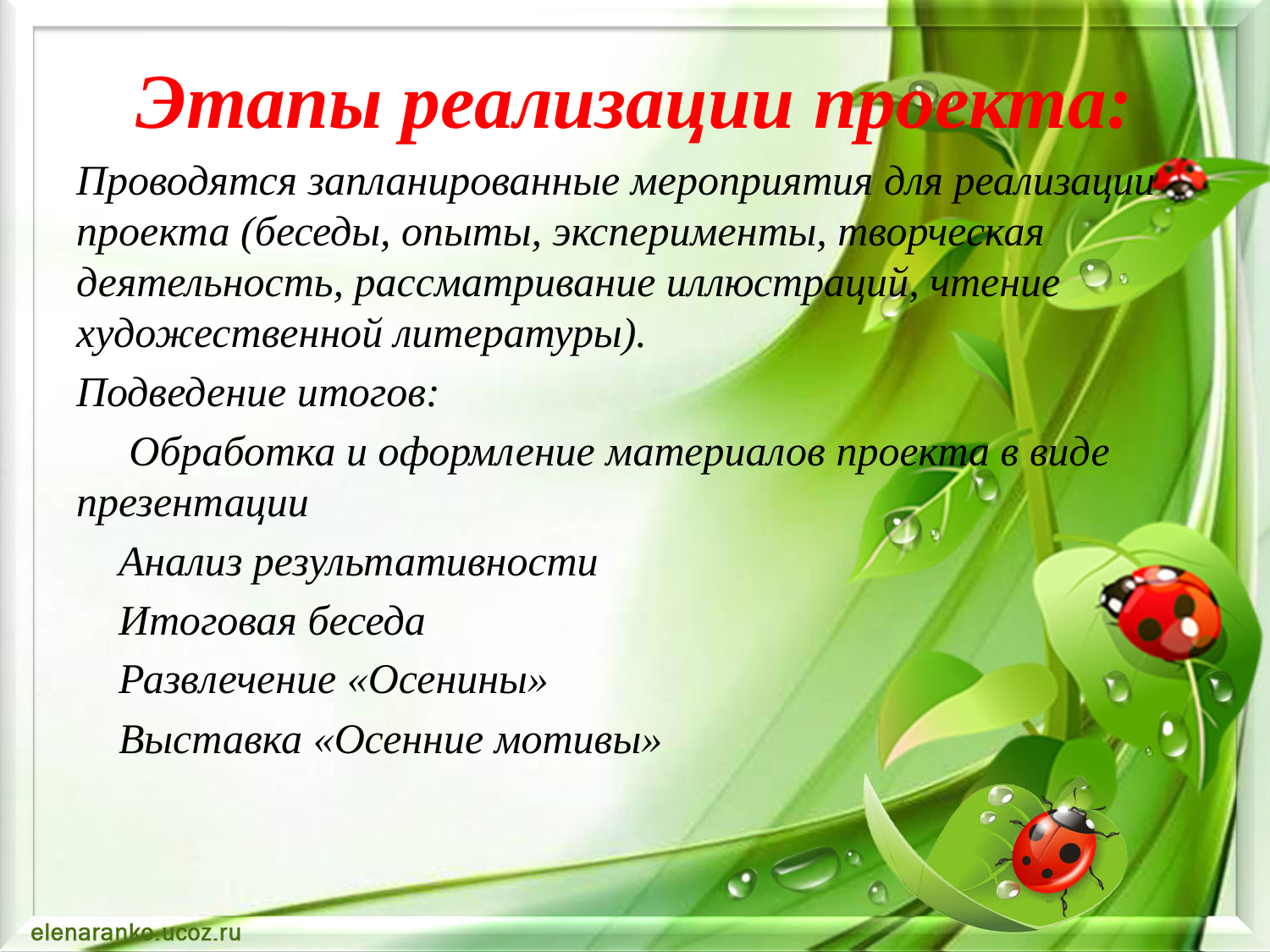

# Этапы реализации проекта:
Проводятся запланированные мероприятия для реализации проекта (беседы, опыты, эксперименты, творческая деятельность, рассматривание иллюстраций, чтение художественной литературы).
Подведение итогов:
     Обработка и оформление материалов проекта в виде презентации
    Анализ результативности
    Итоговая беседа
    Развлечение «Осенины»
    Выставка «Осенние мотивы»